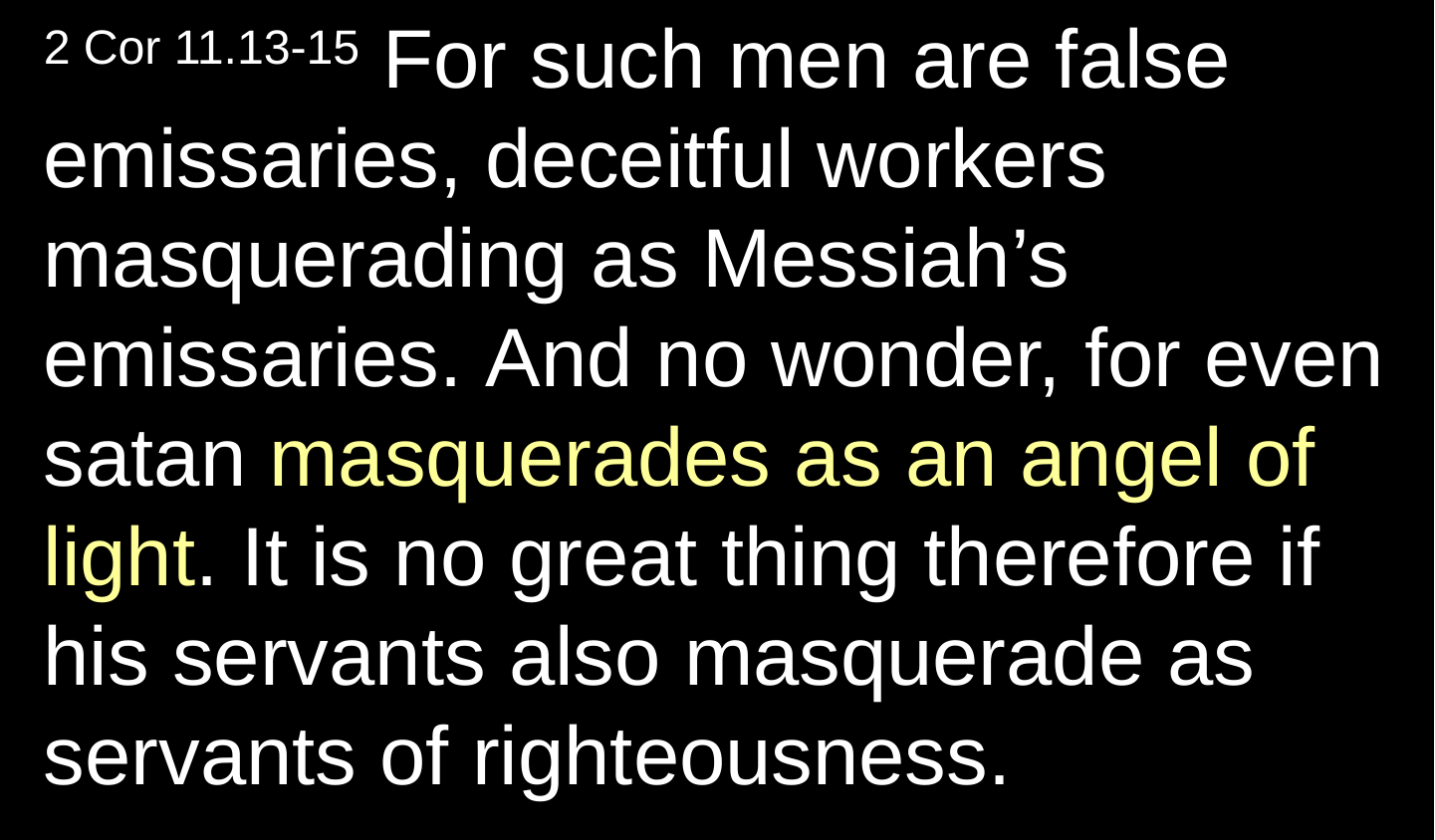

2 Cor 11.13-15 For such men are false emissaries, deceitful workers masquerading as Messiah’s emissaries. And no wonder, for even satan masquerades as an angel of light. It is no great thing therefore if his servants also masquerade as servants of righteousness.